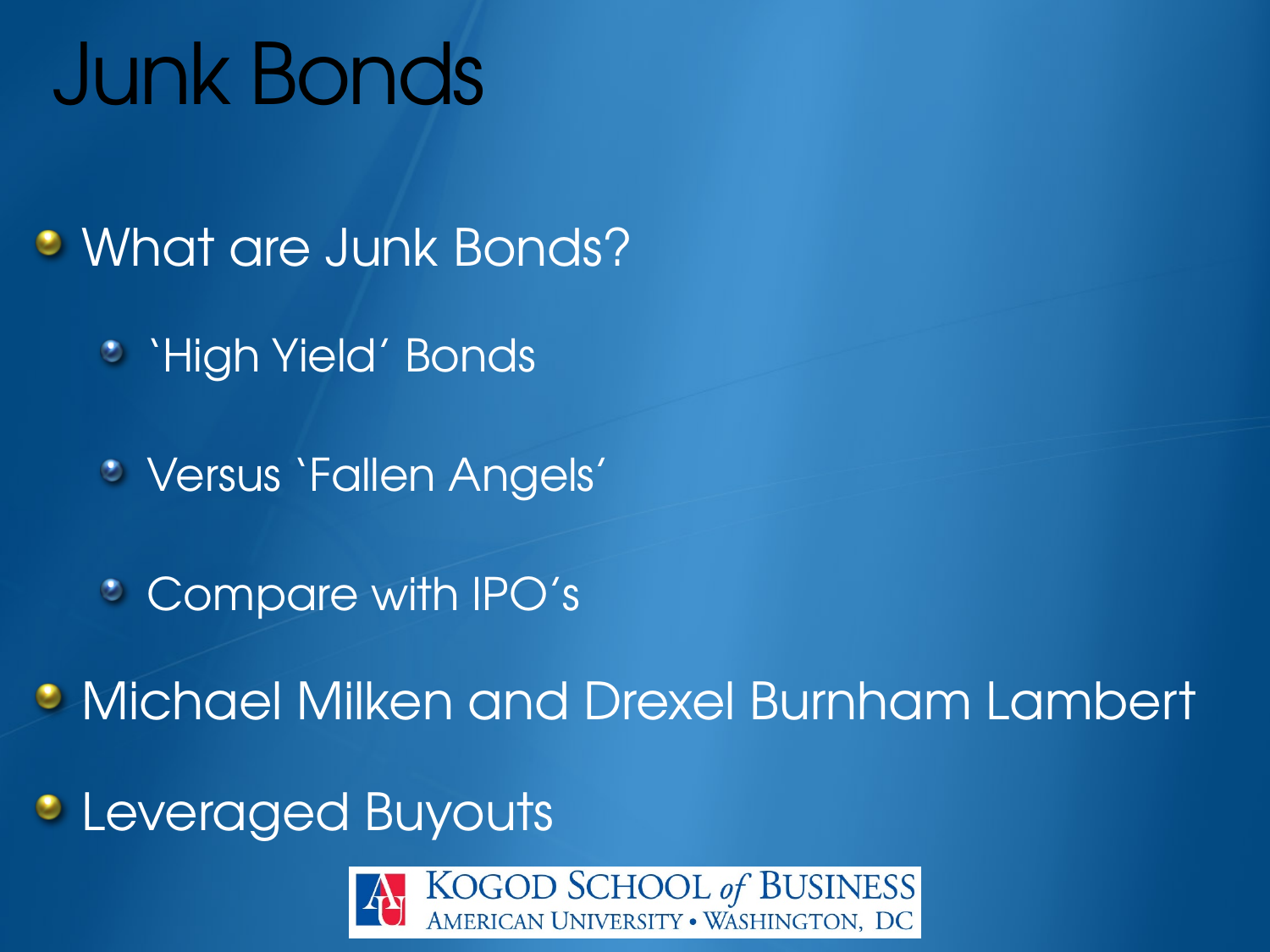

# Junk Bonds
What are Junk Bonds?

‘High Yield’ Bonds

Versus ‘Fallen Angels’

Compare with IPO’s

Michael Milken and Drexel Burnham Lambert

Leveraged Buyouts